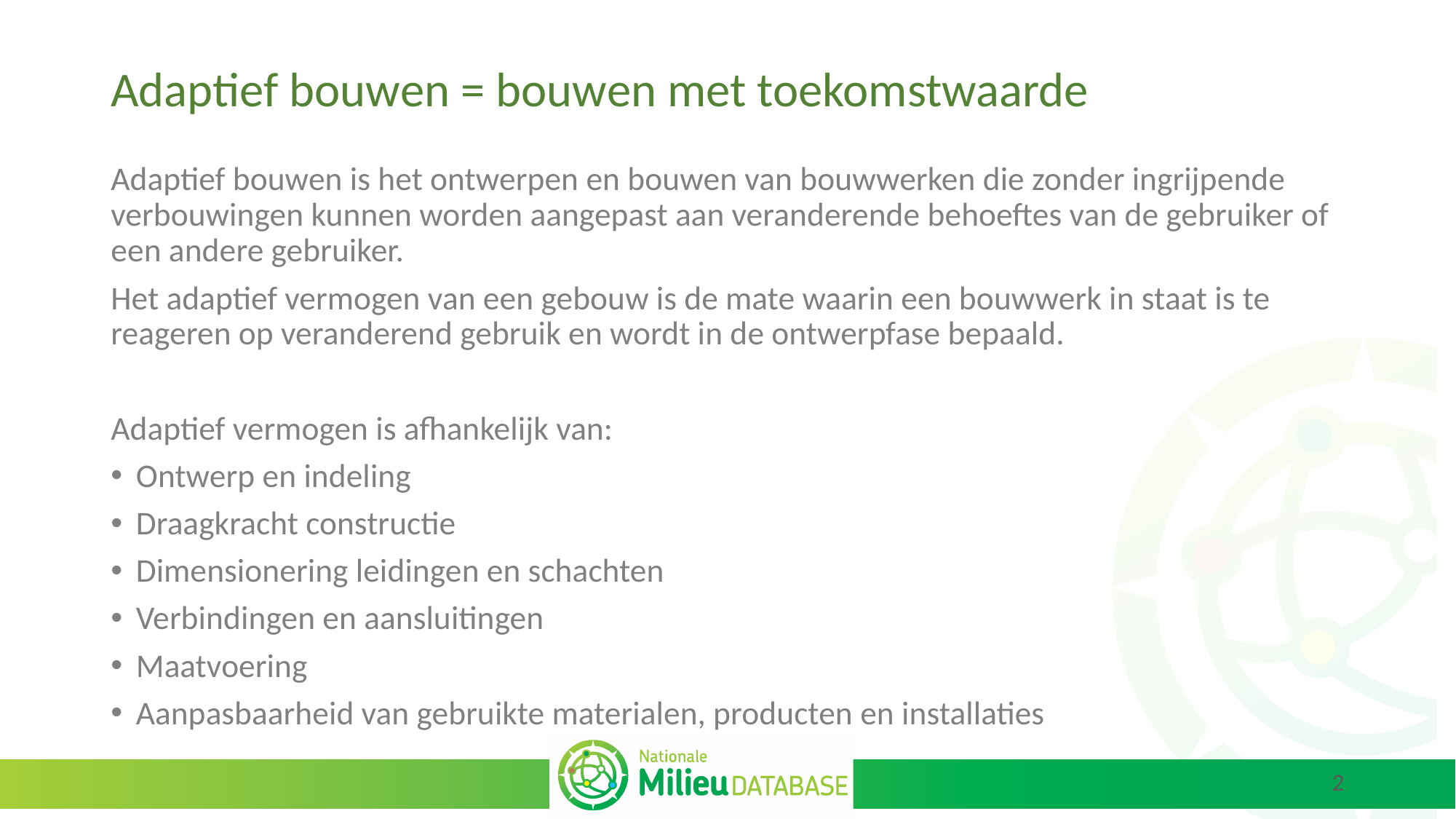

# Adaptief bouwen = bouwen met toekomstwaarde
Adaptief bouwen is het ontwerpen en bouwen van bouwwerken die zonder ingrijpende verbouwingen kunnen worden aangepast aan veranderende behoeftes van de gebruiker of een andere gebruiker.
Het adaptief vermogen van een gebouw is de mate waarin een bouwwerk in staat is te reageren op veranderend gebruik en wordt in de ontwerpfase bepaald.

Adaptief vermogen is afhankelijk van:
Ontwerp en indeling
Draagkracht constructie
Dimensionering leidingen en schachten
Verbindingen en aansluitingen
Maatvoering
Aanpasbaarheid van gebruikte materialen, producten en installaties

2